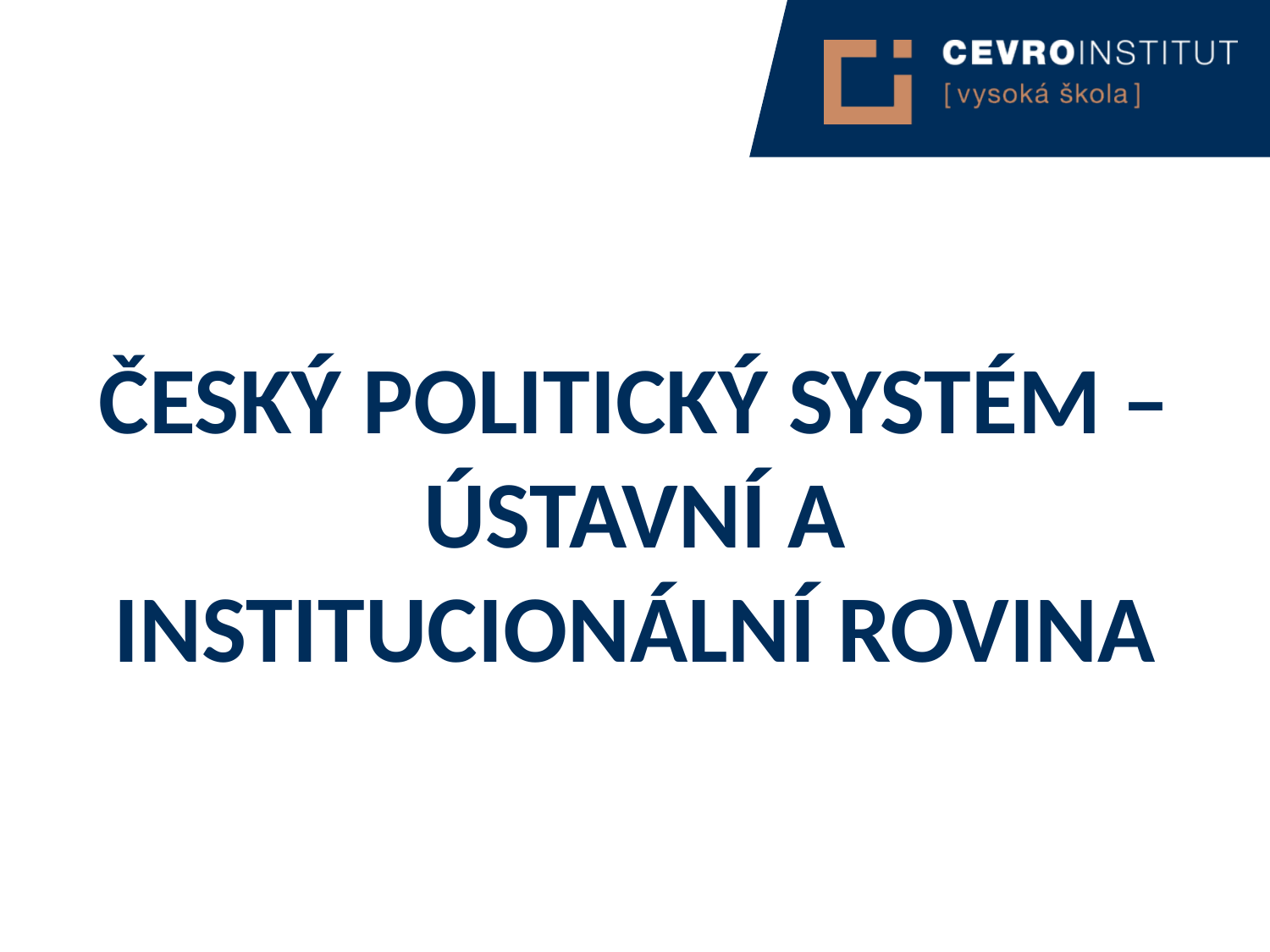

Český politický systém – ústavní a institucionální rovina